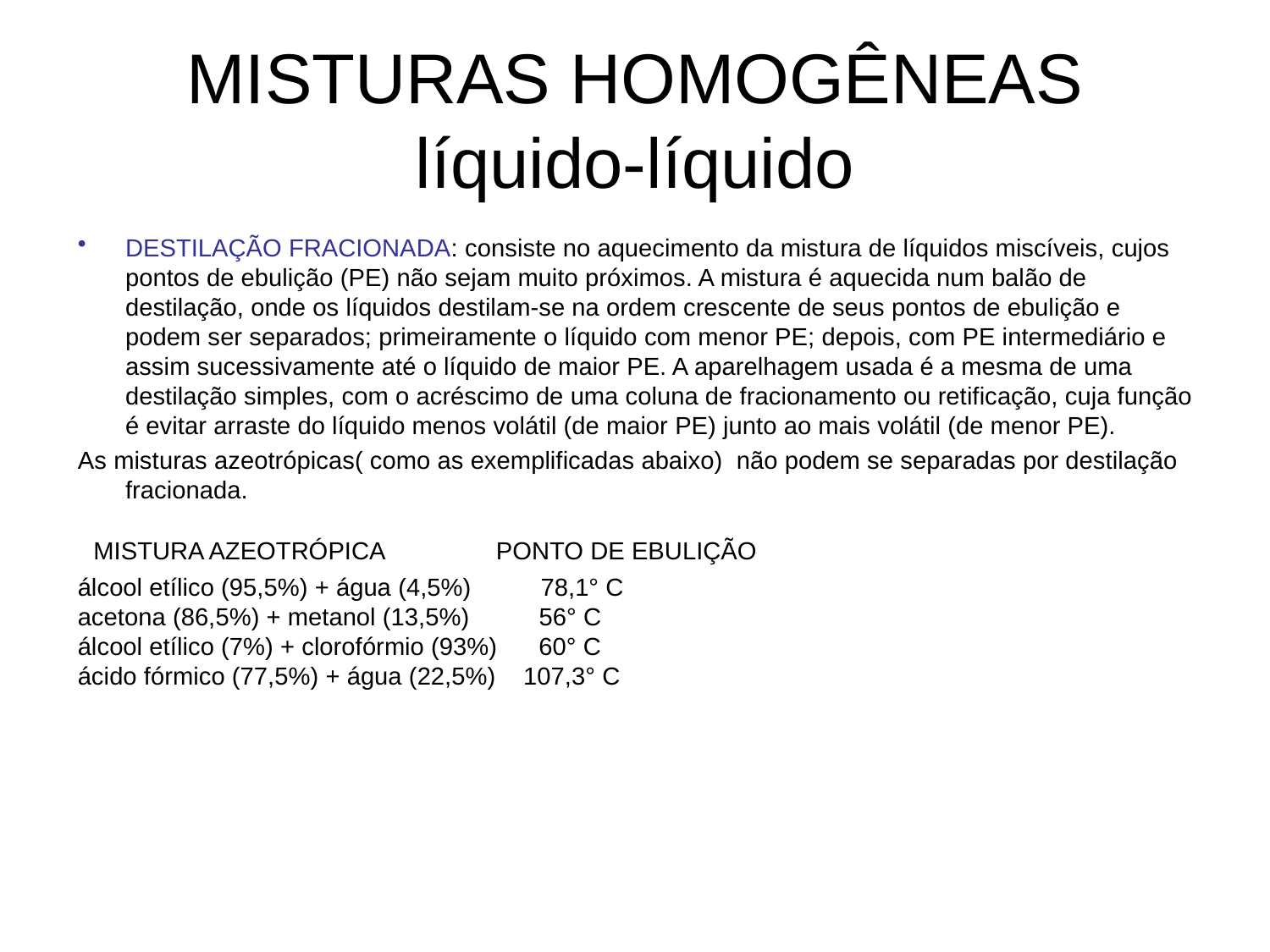

# MISTURAS HOMOGÊNEAS líquido-líquido
DESTILAÇÃO FRACIONADA: consiste no aquecimento da mistura de líquidos miscíveis, cujos pontos de ebulição (PE) não sejam muito próximos. A mistura é aquecida num balão de destilação, onde os líquidos destilam-se na ordem crescente de seus pontos de ebulição e podem ser separados; primeiramente o líquido com menor PE; depois, com PE intermediário e assim sucessivamente até o líquido de maior PE. A aparelhagem usada é a mesma de uma destilação simples, com o acréscimo de uma coluna de fracionamento ou retificação, cuja função é evitar arraste do líquido menos volátil (de maior PE) junto ao mais volátil (de menor PE).
As misturas azeotrópicas( como as exemplificadas abaixo)  não podem se separadas por destilação fracionada.
 MISTURA AZEOTRÓPICA                PONTO DE EBULIÇÃO
álcool etílico (95,5%) + água (4,5%)          78,1° C
acetona (86,5%) + metanol (13,5%)          56° C
álcool etílico (7%) + clorofórmio (93%)      60° C
ácido fórmico (77,5%) + água (22,5%)    107,3° C